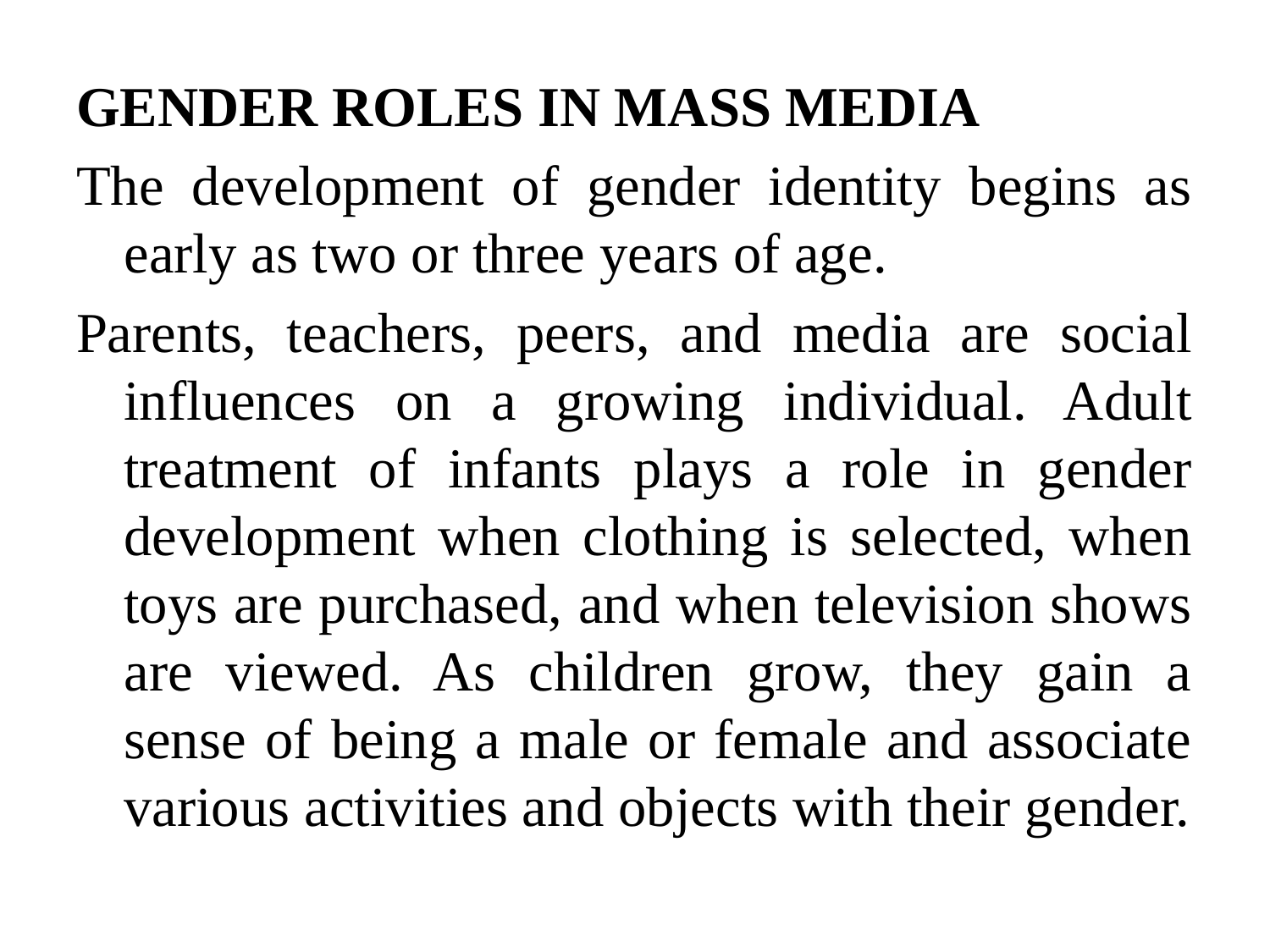

GENDER ROLES IN MASS MEDIA
The development of gender identity begins as early as two or three years of age.
Parents, teachers, peers, and media are social influences on a growing individual. Adult treatment of infants plays a role in gender development when clothing is selected, when toys are purchased, and when television shows are viewed. As children grow, they gain a sense of being a male or female and associate various activities and objects with their gender.